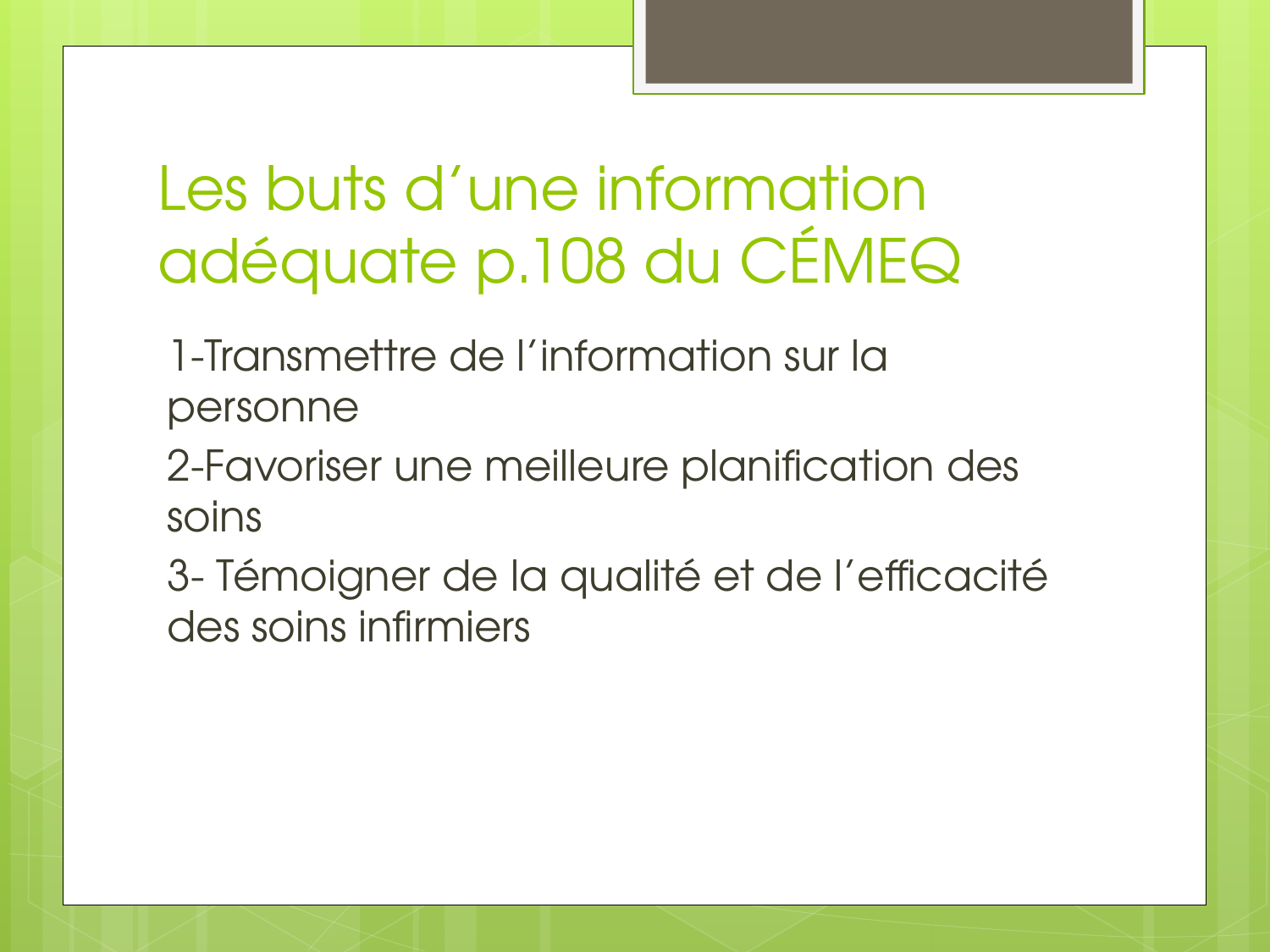

# Les buts d’une information adéquate p.108 du CÉMEQ
1-Transmettre de l’information sur la personne
2-Favoriser une meilleure planification des soins
3- Témoigner de la qualité et de l’efficacité des soins infirmiers